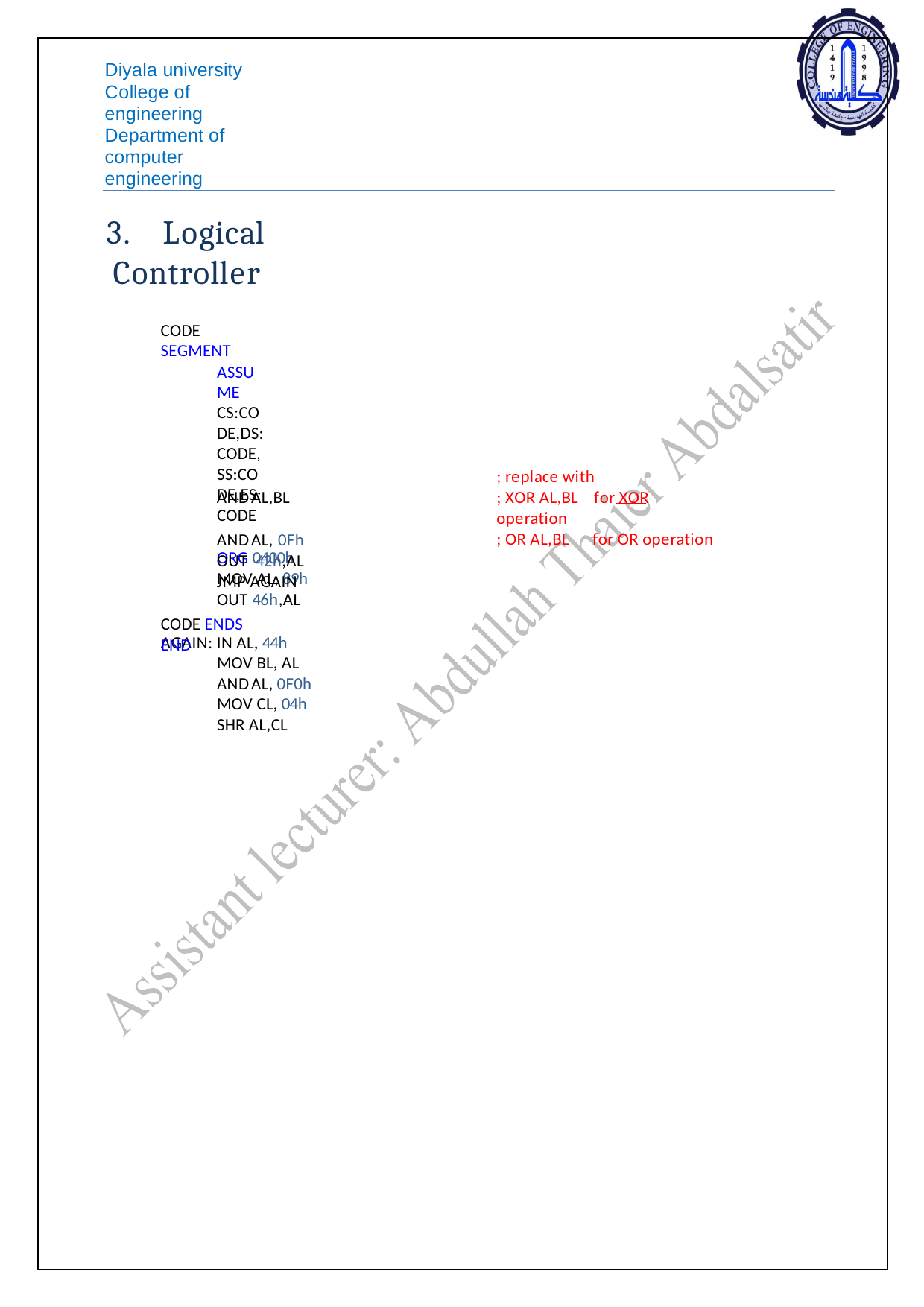

Diyala university College of engineering
Department of computer engineering

3.	Logical  Controller
CODE SEGMENT
ASSUME CS:CODE,DS:CODE,SS:CODE,ES:CODE

ORG 0400h MOV AL, 89h OUT 46h,AL

AGAIN: IN AL, 44h
MOV BL, AL ANDAL, 0F0h MOV CL, 04h SHR AL,CL

; replace with
; XOR AL,BL    for XOR operation
; OR AL,BL	for OR operation
ANDAL,BL

ANDAL, 0Fh OUT 42h,AL JMP AGAIN

CODE ENDS END